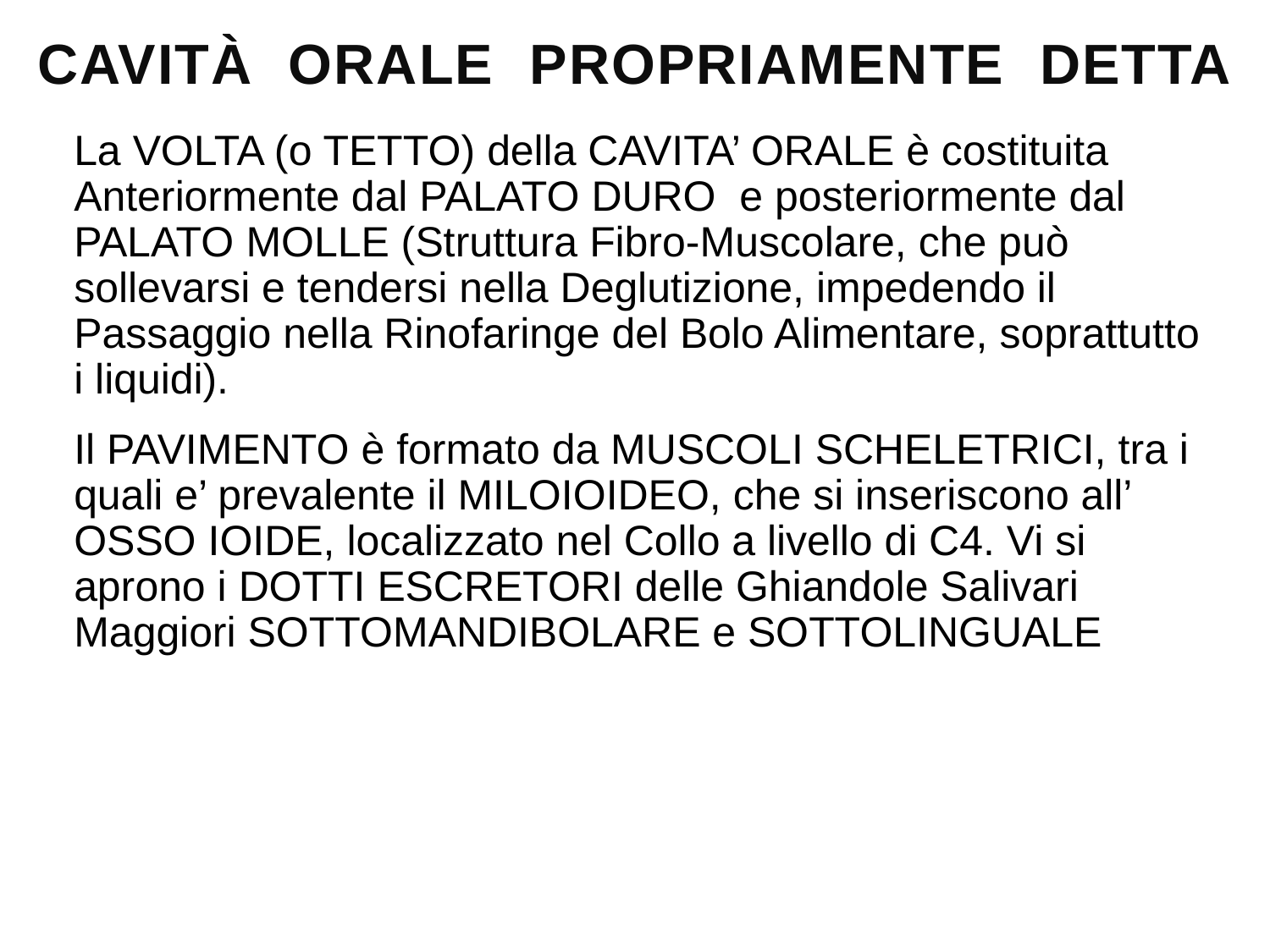

# CAVITà  ORALE  PROPRIAMENTE  DETTA
La VOLTA (o TETTO) della CAVITA’ ORALE è costituita Anteriormente dal PALATO DURO  e posteriormente dal PALATO MOLLE (Struttura Fibro-Muscolare, che può sollevarsi e tendersi nella Deglutizione, impedendo il Passaggio nella Rinofaringe del Bolo Alimentare, soprattutto i liquidi).
Il PAVIMENTO è formato da MUSCOLI SCHELETRICI, tra i quali e’ prevalente il MILOIOIDEO, che si inseriscono all’ OSSO IOIDE, localizzato nel Collo a livello di C4. Vi si aprono i DOTTI ESCRETORI delle Ghiandole Salivari Maggiori SOTTOMANDIBOLARE e SOTTOLINGUALE